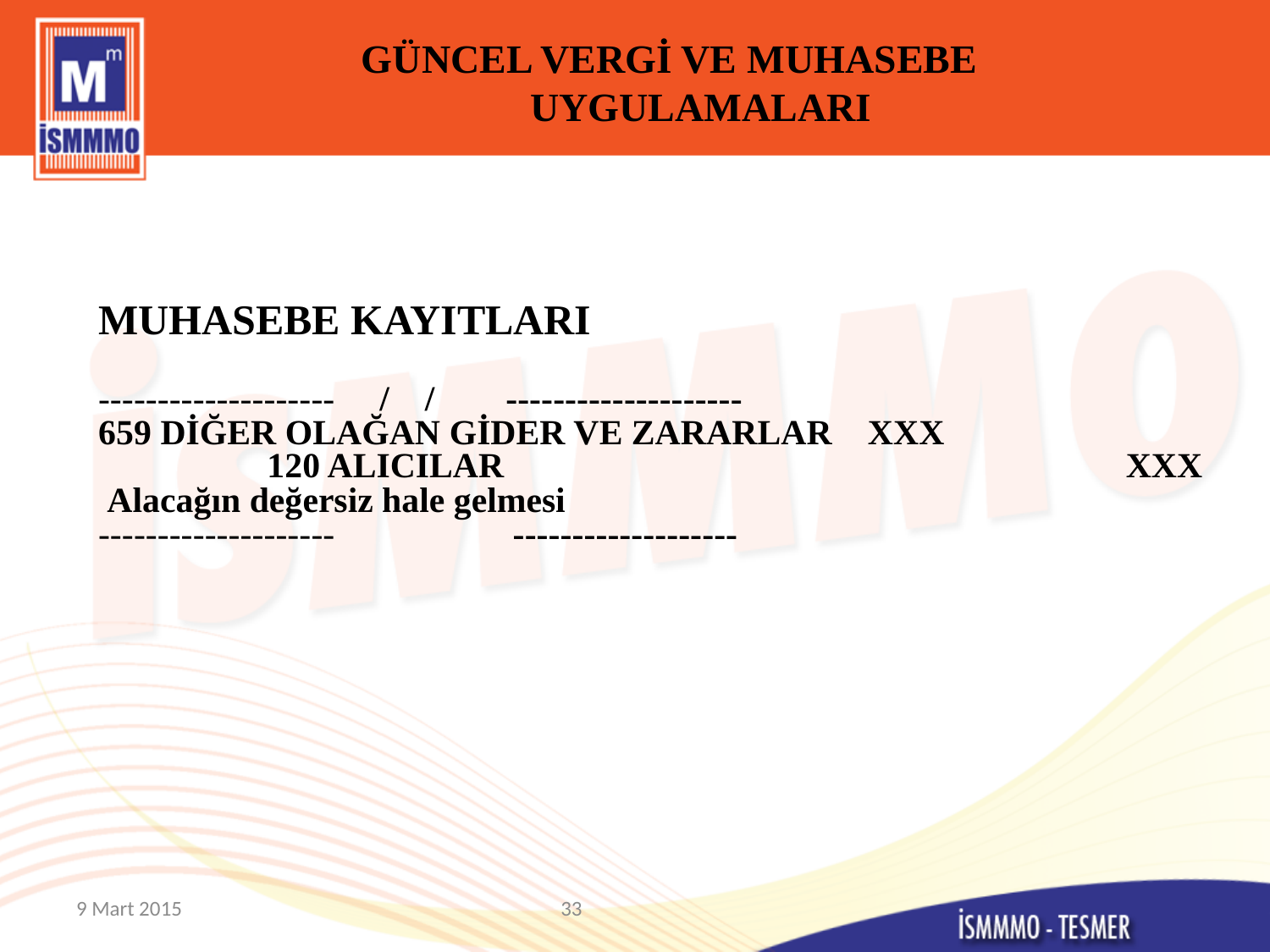

# GÜNCEL VERGİ VE MUHASEBE UYGULAMALARI

MUHASEBE KAYITLARI

--------------------     /    /        --------------------
659 DİĞER OLAĞAN GİDER VE ZARARLAR    XXX
                   120 ALICILAR                                                                      XXX
 Alacağın değersiz hale gelmesi
--------------------                    -------------------

9 Mart 2015
33